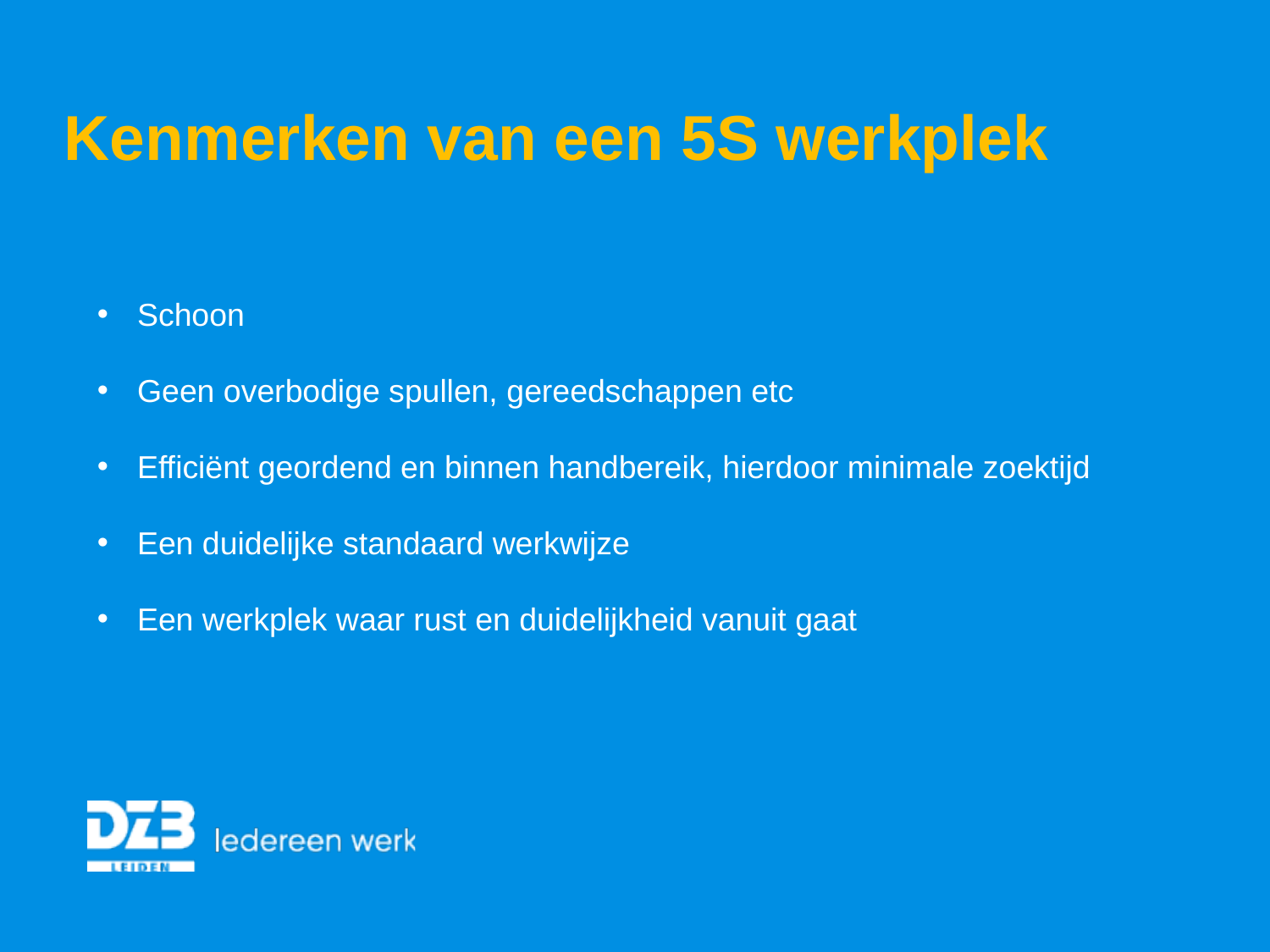

Kenmerken van een 5S werkplek

Schoon

Geen overbodige spullen, gereedschappen etc

Efficiënt geordend en binnen handbereik, hierdoor minimale zoektijd

Een duidelijke standaard werkwijze

Een werkplek waar rust en duidelijkheid vanuit gaat